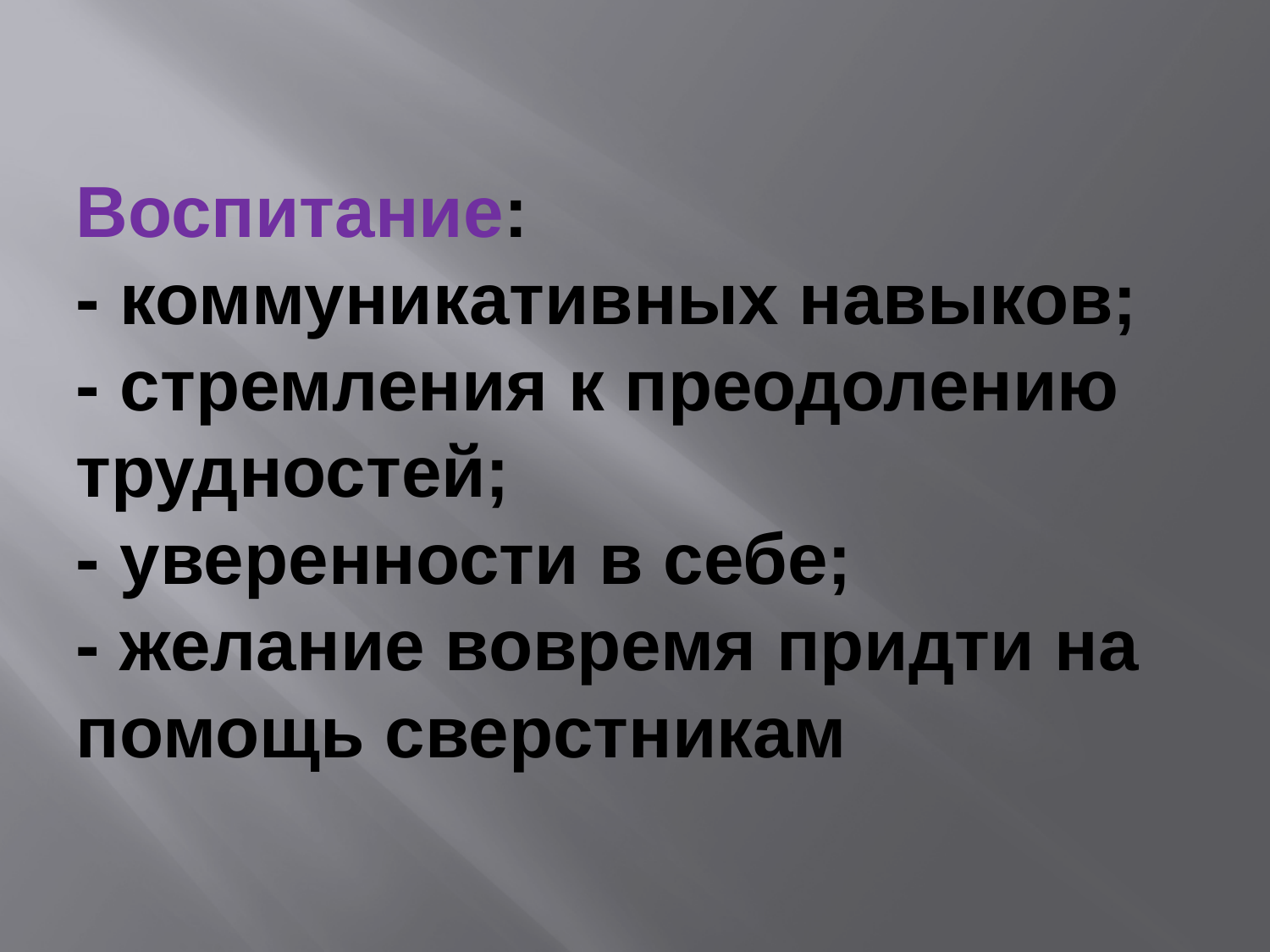

# Воспитание: - коммуникативных навыков; - стремления к преодолению трудностей; - уверенности в себе; - желание вовремя придти на  помощь сверстникам